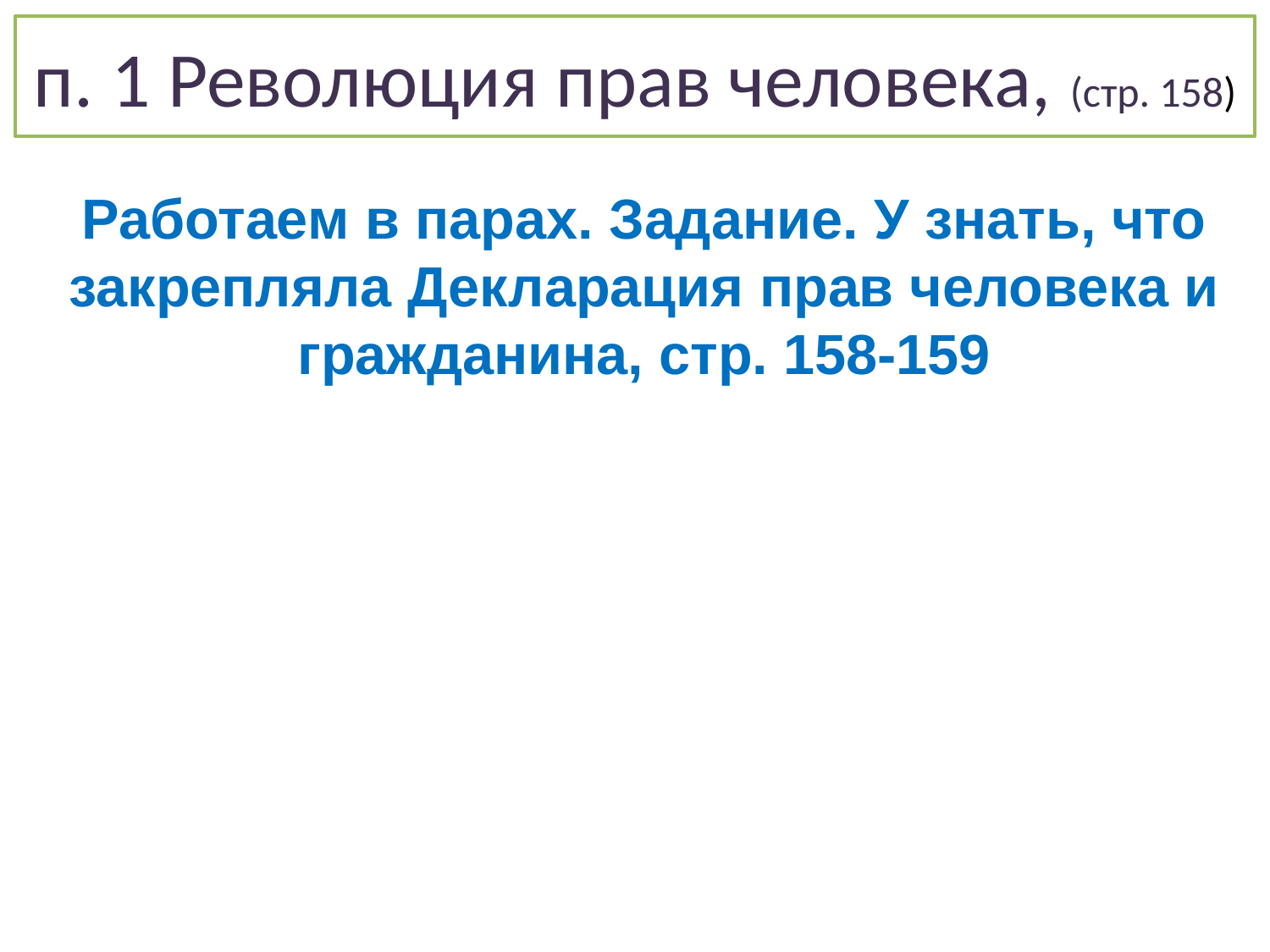

# п. 1 Революция прав человека, (стр. 158)
Работаем в парах. Задание. У знать, что закрепляла Декларация прав человека и гражданина, стр. 158-159